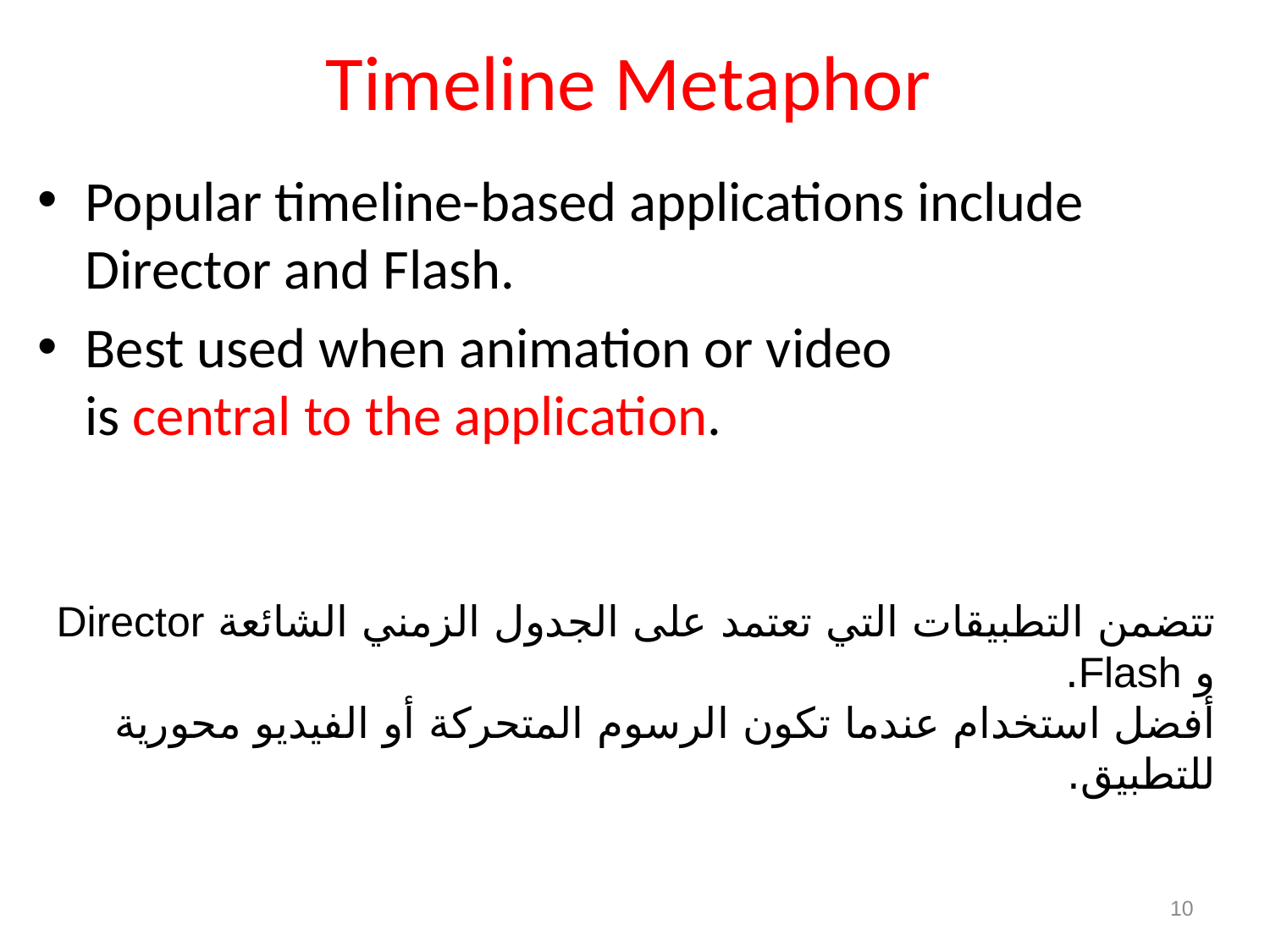

# Timeline Metaphor
Popular timeline-based applications include Director and Flash.
Best used when animation or video
is central to the application.
تتضمن التطبيقات التي تعتمد على الجدول الزمني الشائعة Director و Flash.
أفضل استخدام عندما تكون الرسوم المتحركة أو الفيديو محورية للتطبيق.
10